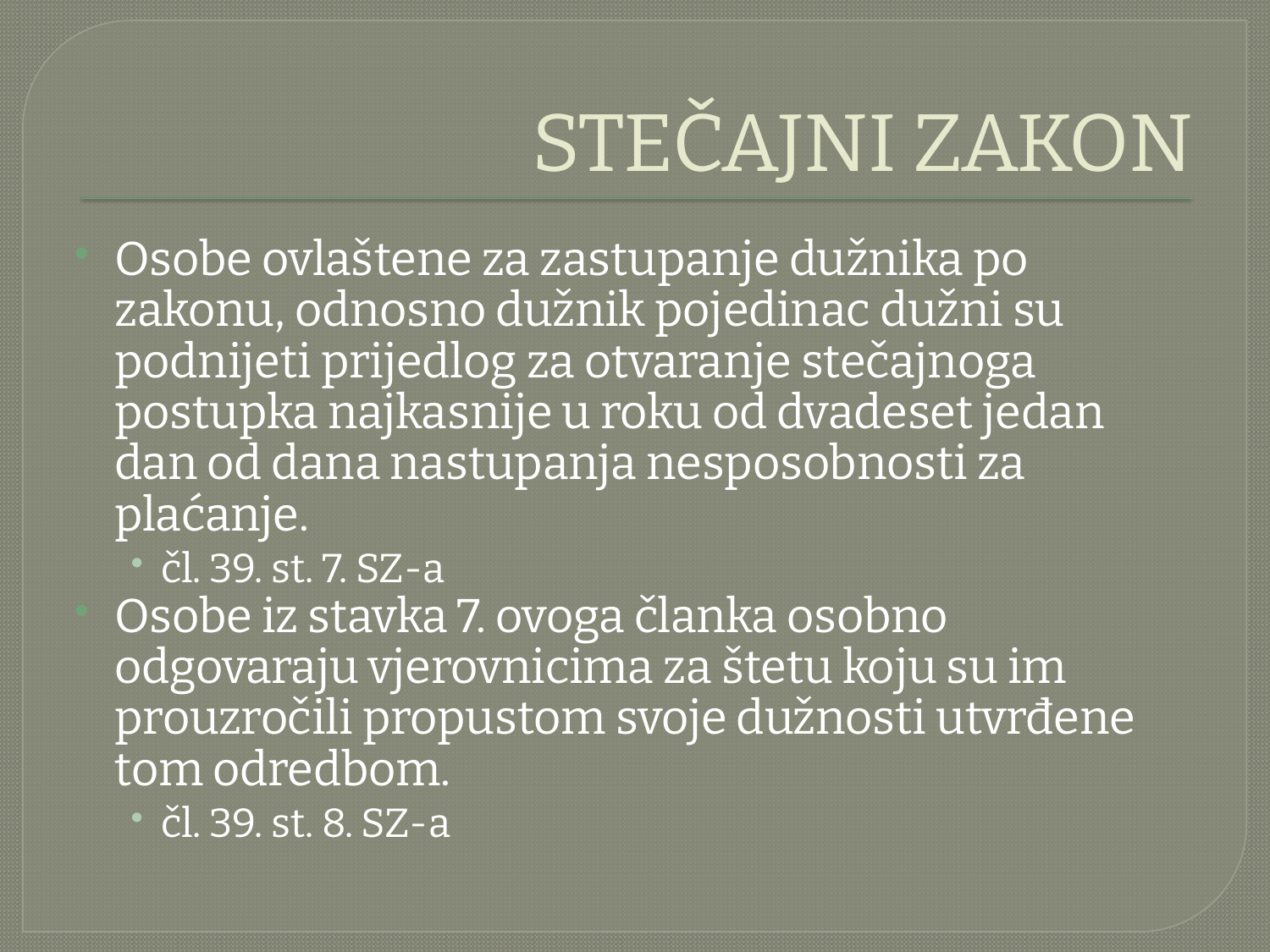

# STEČAJNI ZAKON
Osobe ovlaštene za zastupanje dužnika po zakonu, odnosno dužnik pojedinac dužni su podnijeti prijedlog za otvaranje stečajnoga postupka najkasnije u roku od dvadeset jedan dan od dana nastupanja nesposobnosti za plaćanje.
čl. 39. st. 7. SZ-a
Osobe iz stavka 7. ovoga članka osobno odgovaraju vjerovnicima za štetu koju su im prouzročili propustom svoje dužnosti utvrđene tom odredbom.
čl. 39. st. 8. SZ-a